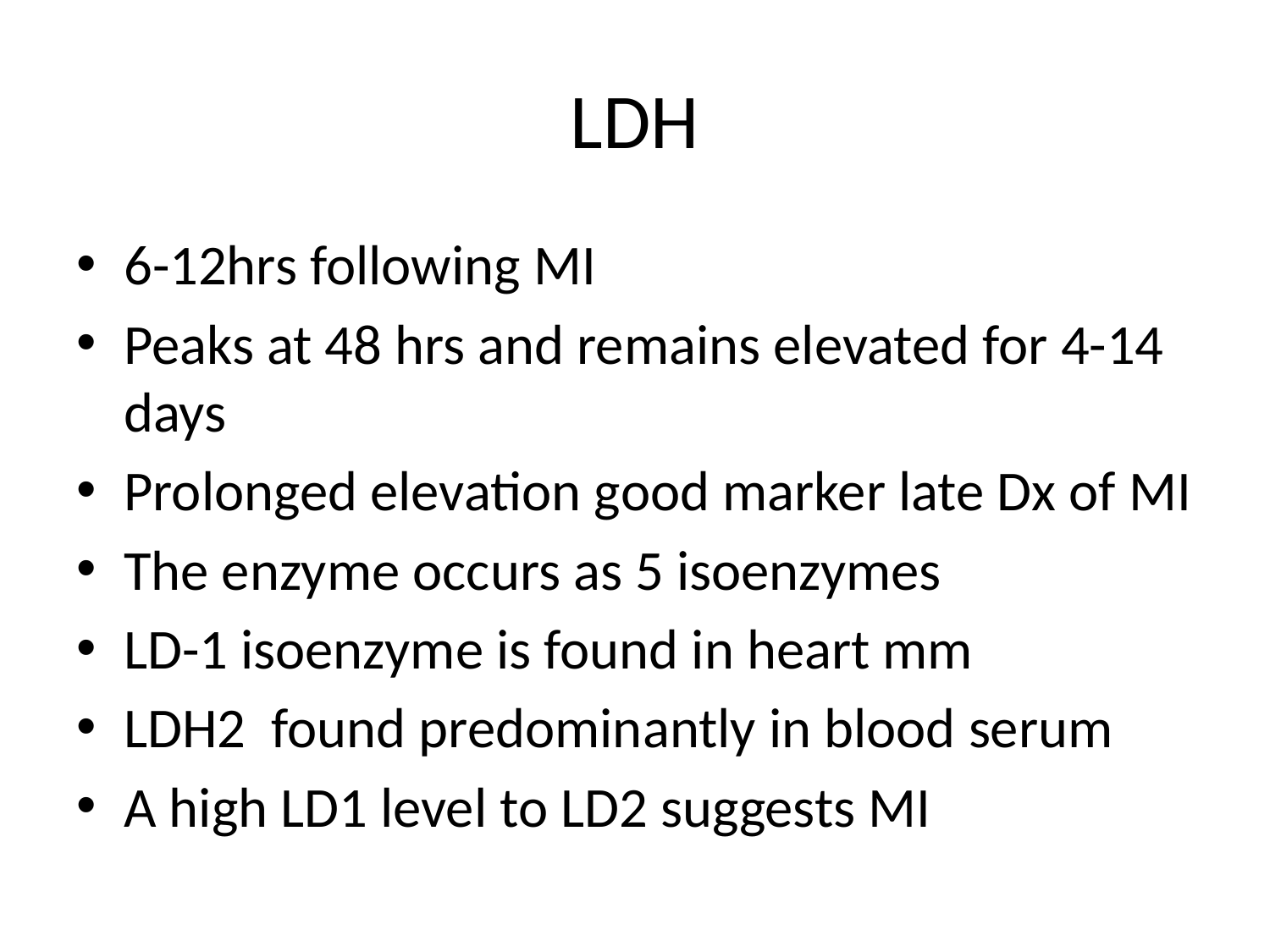

# LDH
6-12hrs following MI
Peaks at 48 hrs and remains elevated for 4-14 days
Prolonged elevation good marker late Dx of MI
The enzyme occurs as 5 isoenzymes
LD-1 isoenzyme is found in heart mm
LDH2  found predominantly in blood serum
A high LD1 level to LD2 suggests MI